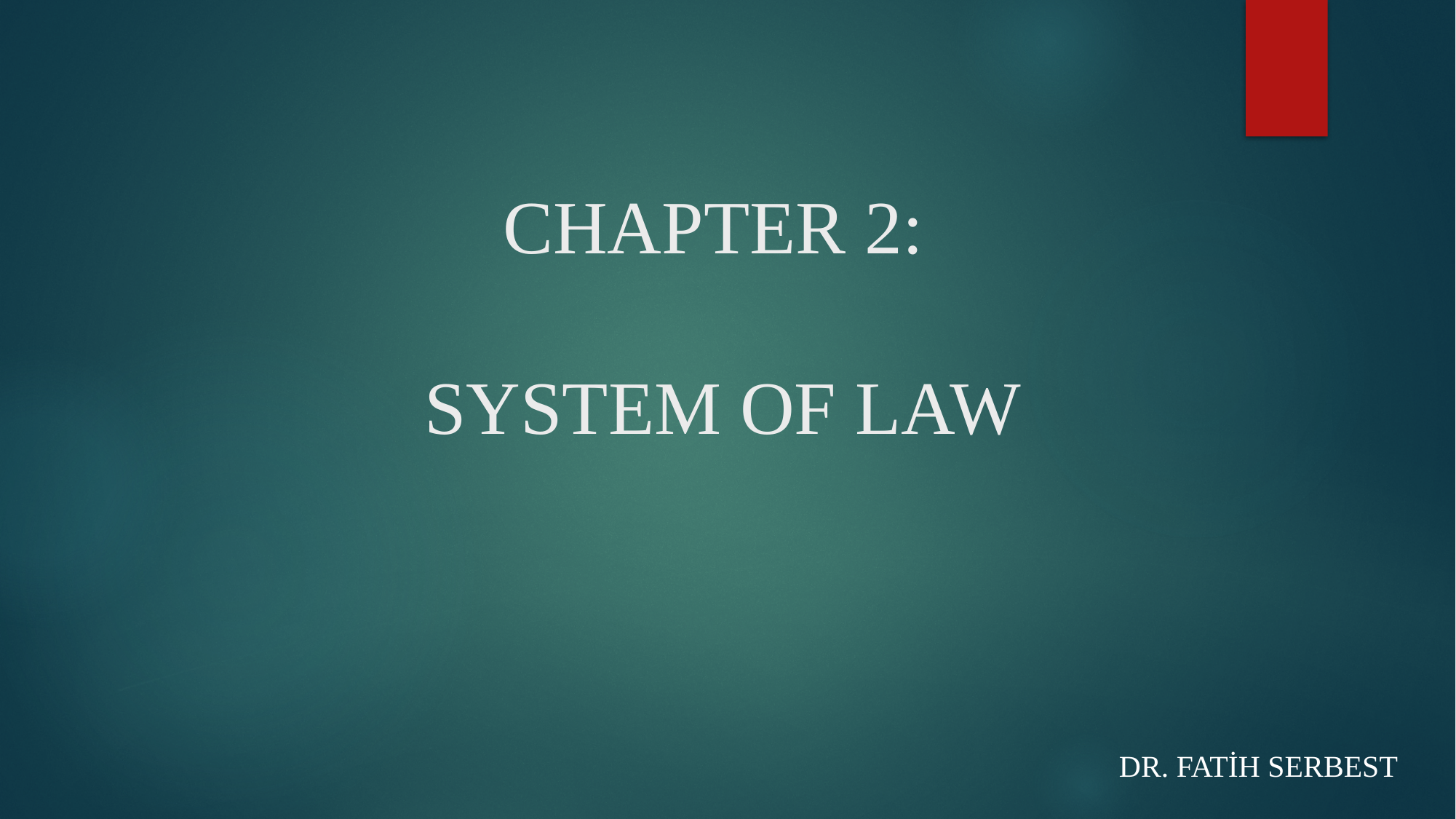

# CHAPTER 2: SYSTEM OF LAW
Dr. Fatih SERBEST